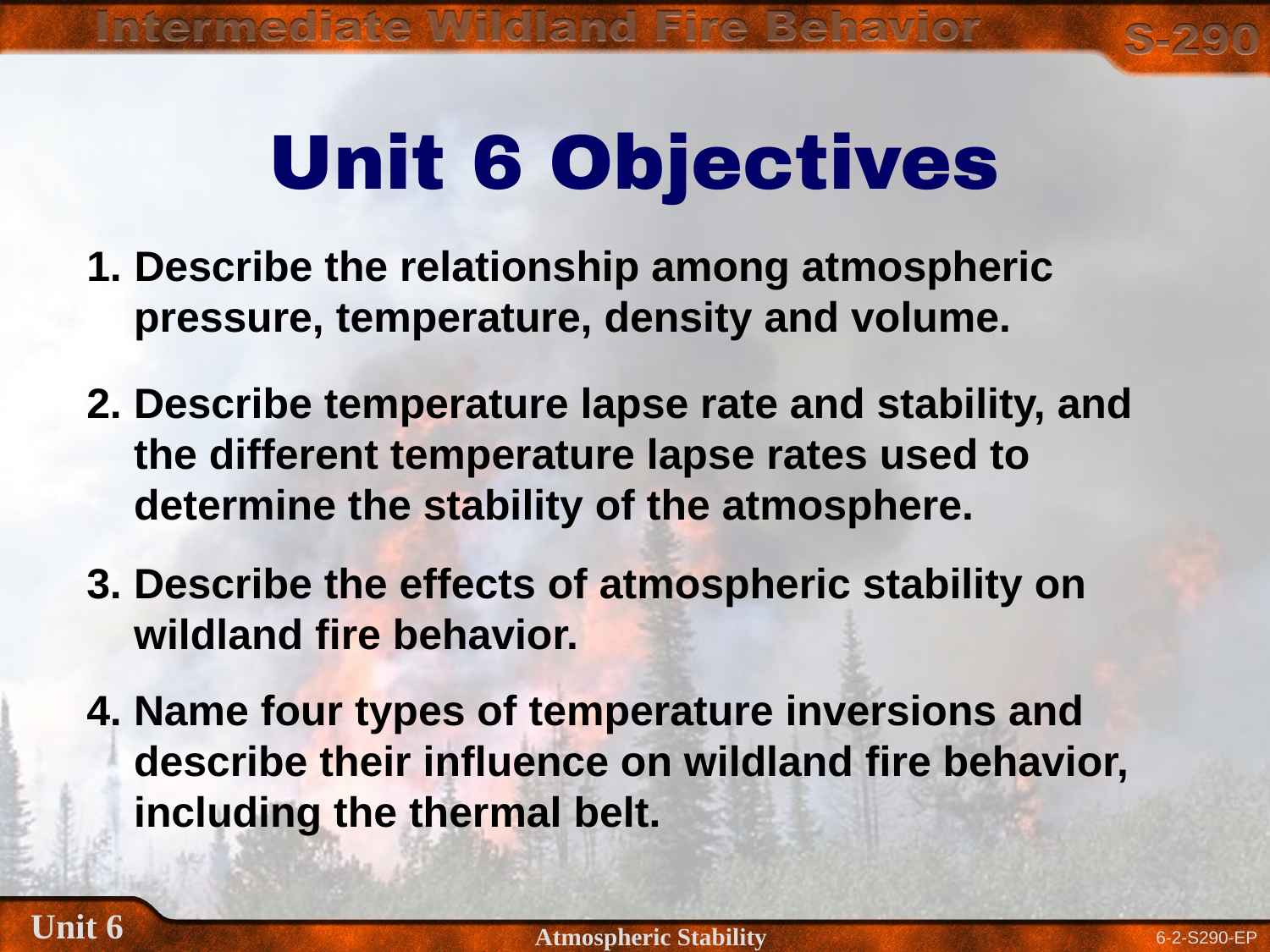

Unit 6 Objectives
Describe the relationship among atmospheric
    pressure, temperature, density and volume.
2. Describe temperature lapse rate and stability, and
    the different temperature lapse rates used to
    determine the stability of the atmosphere.
3. Describe the effects of atmospheric stability on
    wildland fire behavior.
4. Name four types of temperature inversions and
    describe their influence on wildland fire behavior,
    including the thermal belt.